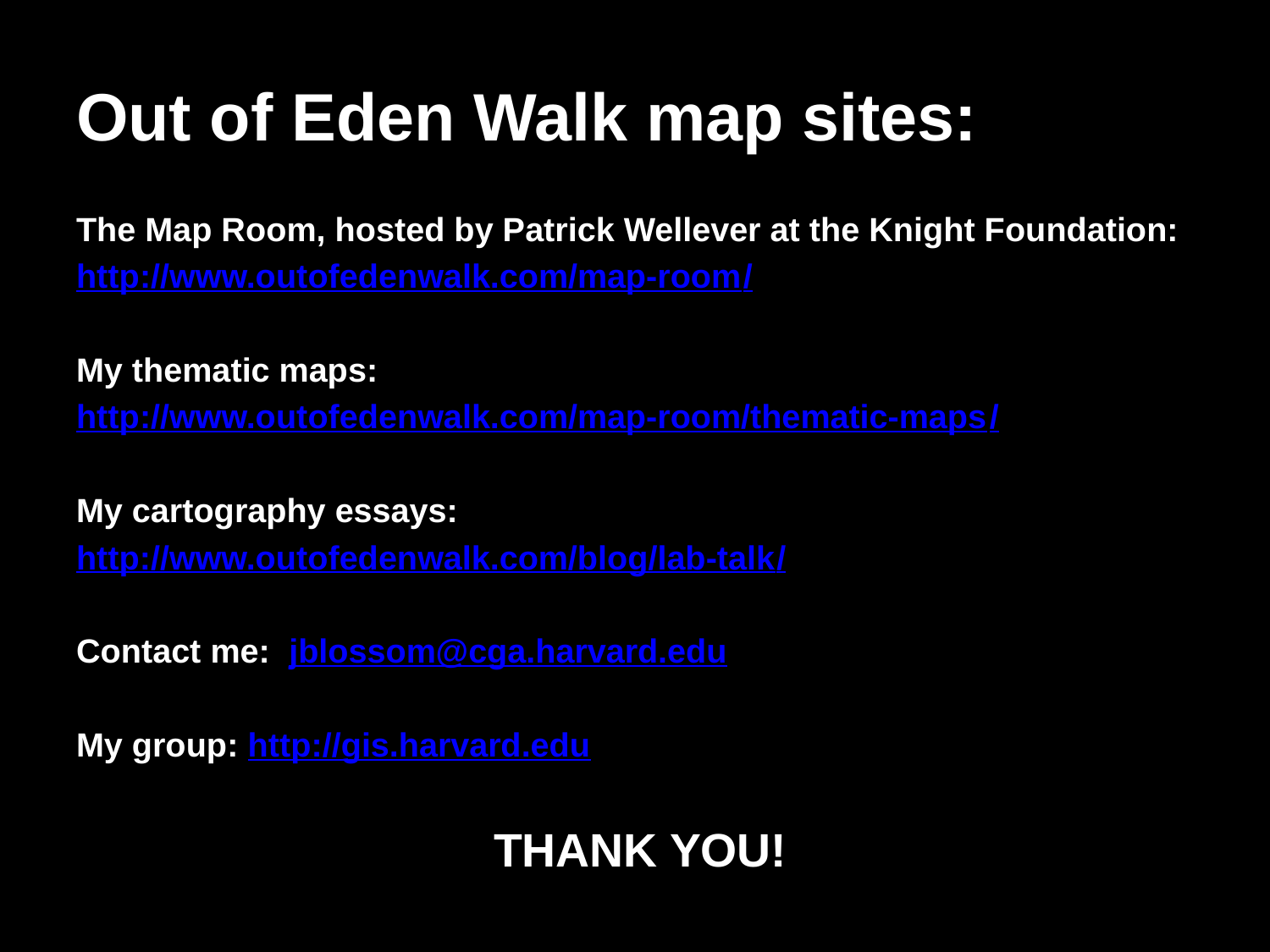

Out of Eden Walk map sites:

The Map Room, hosted by Patrick Wellever at the Knight Foundation:
http://www.outofedenwalk.com/map-room/

My thematic maps:
http://www.outofedenwalk.com/map-room/thematic-maps/

My cartography essays:
http://www.outofedenwalk.com/blog/lab-talk/

Contact me:  jblossom@cga.harvard.edu

My group: http://gis.harvard.edu

THANK YOU!